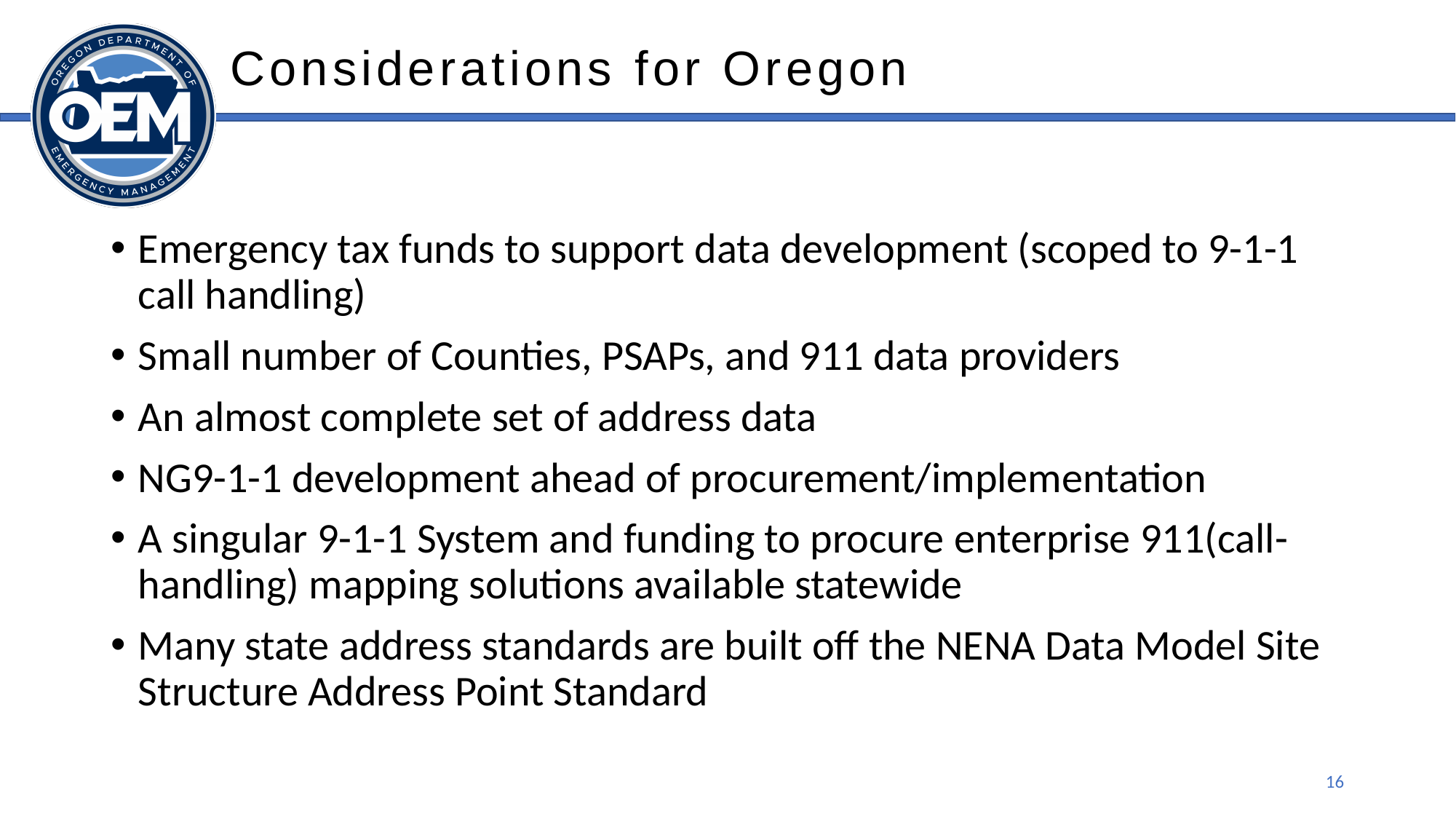

# Considerations for Oregon
Emergency tax funds to support data development (scoped to 9-1-1 call handling)
Small number of Counties, PSAPs, and 911 data providers
An almost complete set of address data
NG9-1-1 development ahead of procurement/implementation
A singular 9-1-1 System and funding to procure enterprise 911(call-handling) mapping solutions available statewide
Many state address standards are built off the NENA Data Model Site  Structure Address Point Standard
16